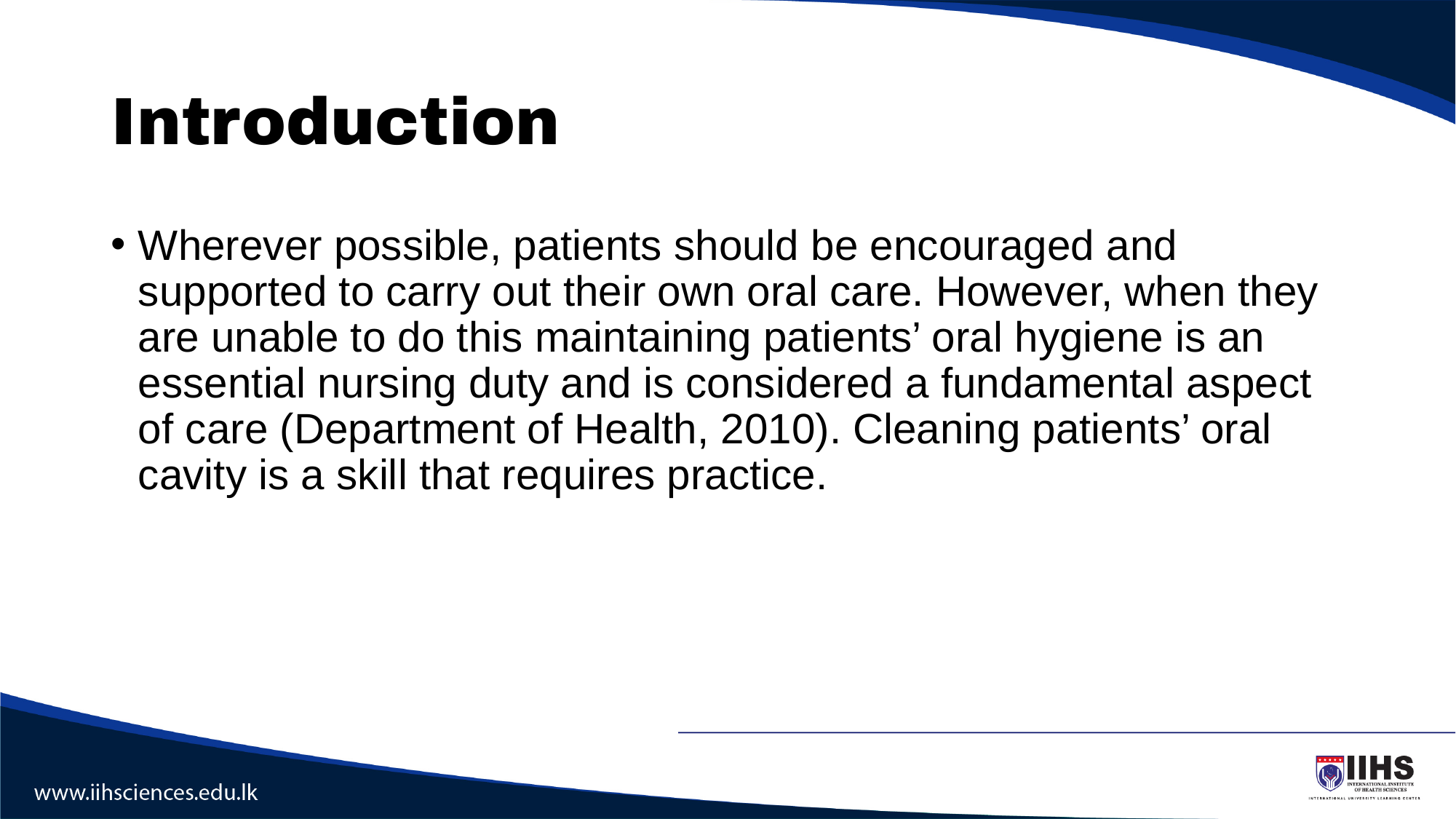

# Introduction
Wherever possible, patients should be encouraged and supported to carry out their own oral care. However, when they are unable to do this maintaining patients’ oral hygiene is an essential nursing duty and is considered a fundamental aspect of care (Department of Health, 2010). Cleaning patients’ oral cavity is a skill that requires practice.